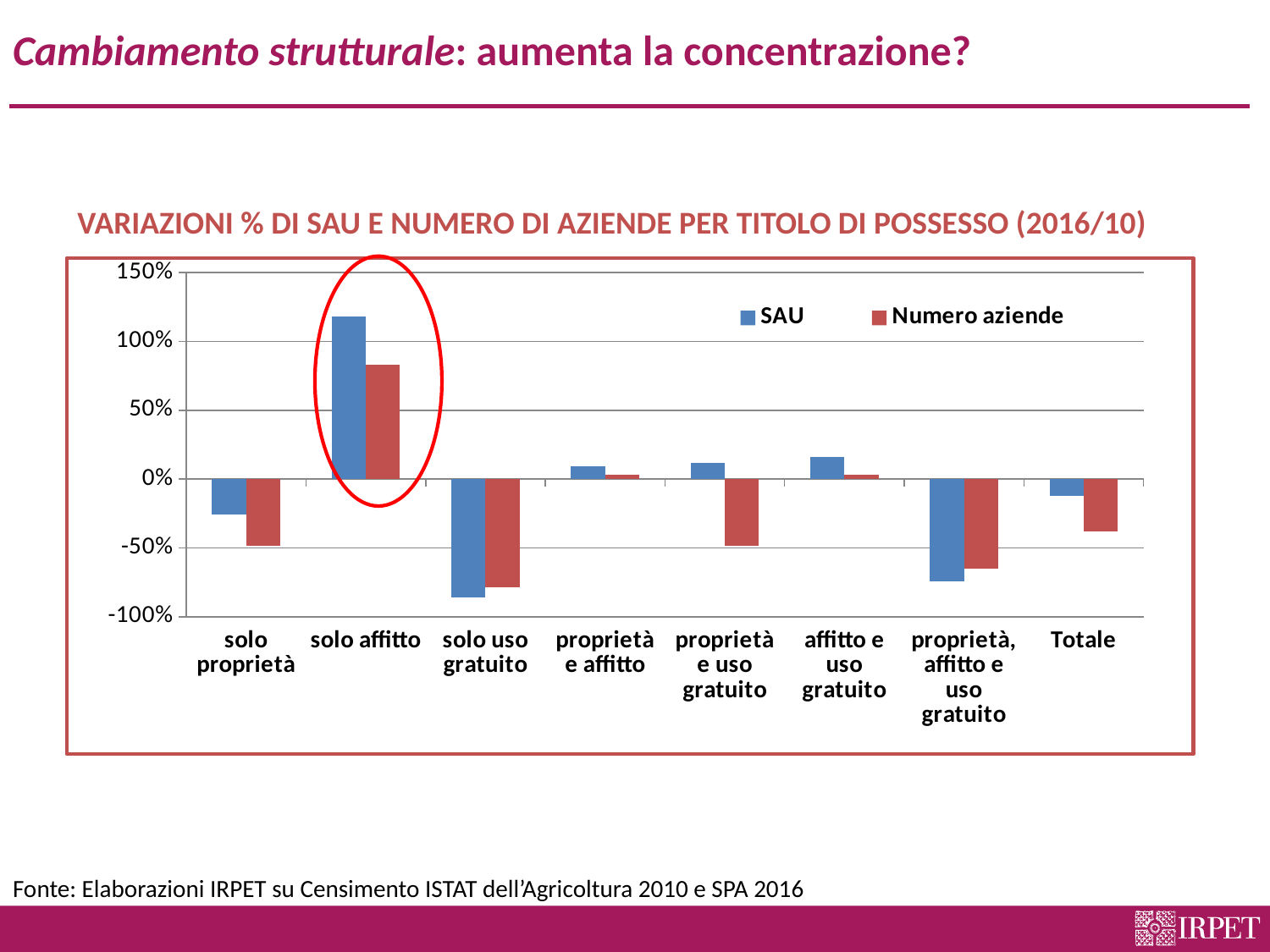

# Cambiamento strutturale: aumenta la concentrazione?
VARIAZIONI % DI SAU E NUMERO DI AZIENDE PER TITOLO DI POSSESSO (2016/10)

### Chart

| Category |  |  |
|---|---|---|
| solo proprietà | -0.25783593805201327 | -0.48489348335142385 |
| solo affitto | 1.184431661008654 | 0.8320593004401275 |
| solo uso gratuito | -0.8622226627738246 | -0.7841924398625425 |
| proprietà e affitto | 0.09274162886283623 | 0.029580573951434985 |
| proprietà e uso gratuito | 0.11774995587196282 | -0.48735320686540595 |
| affitto e uso gratuito | 0.16142971424075117 | 0.02941176470588225 |
| proprietà, affitto e uso gratuito | -0.7412136843672587 | -0.6492753623188533 |
| Totale | -0.12427715584661894 | -0.37930275431307797 |
Fonte: Elaborazioni IRPET su Censimento ISTAT dell’Agricoltura 2010 e SPA 2016